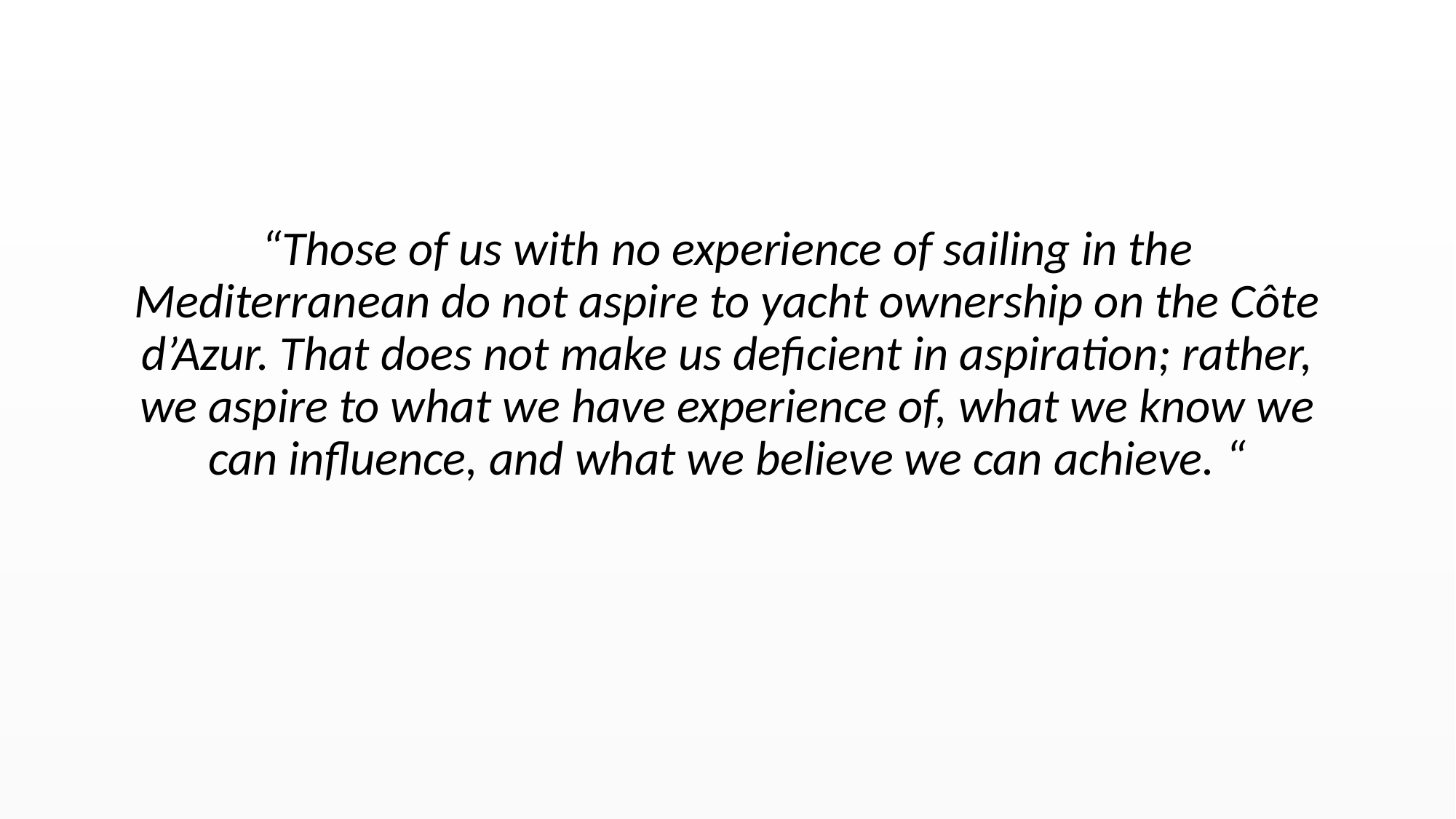

#
“Those of us with no experience of sailing in the Mediterranean do not aspire to yacht ownership on the Côte d’Azur. That does not make us deficient in aspiration; rather, we aspire to what we have experience of, what we know we can influence, and what we believe we can achieve. “